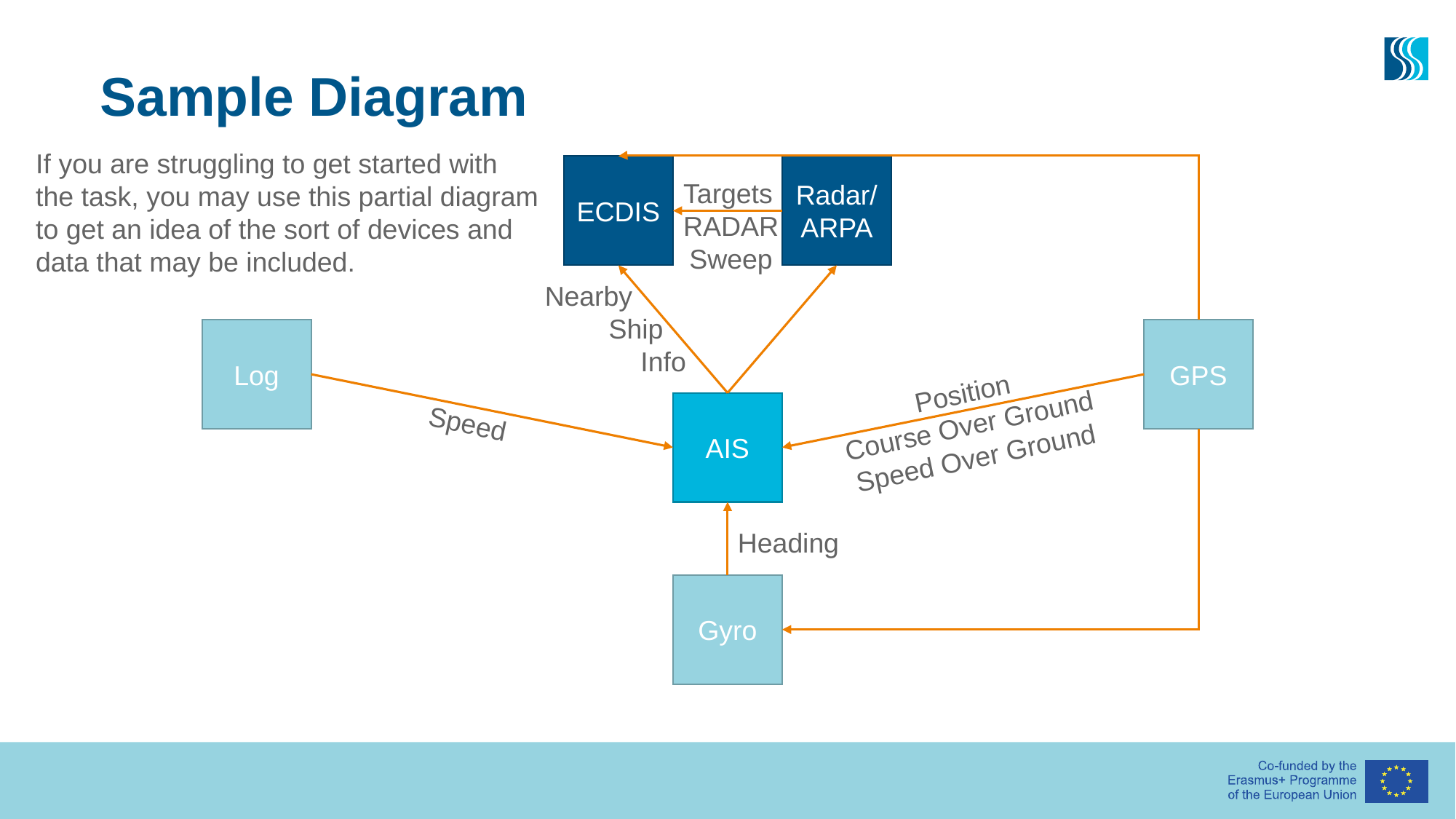

# Sample Diagram
If you are struggling to get started with
the task, you may use this partial diagram
to get an idea of the sort of devices and
data that may be included.
ECDIS
Radar/ARPA
Targets
RADAR
Sweep
Nearby
Ship
Info
Log
GPS
Position
Course Over Ground
Speed Over Ground
AIS
Speed
Heading
Gyro